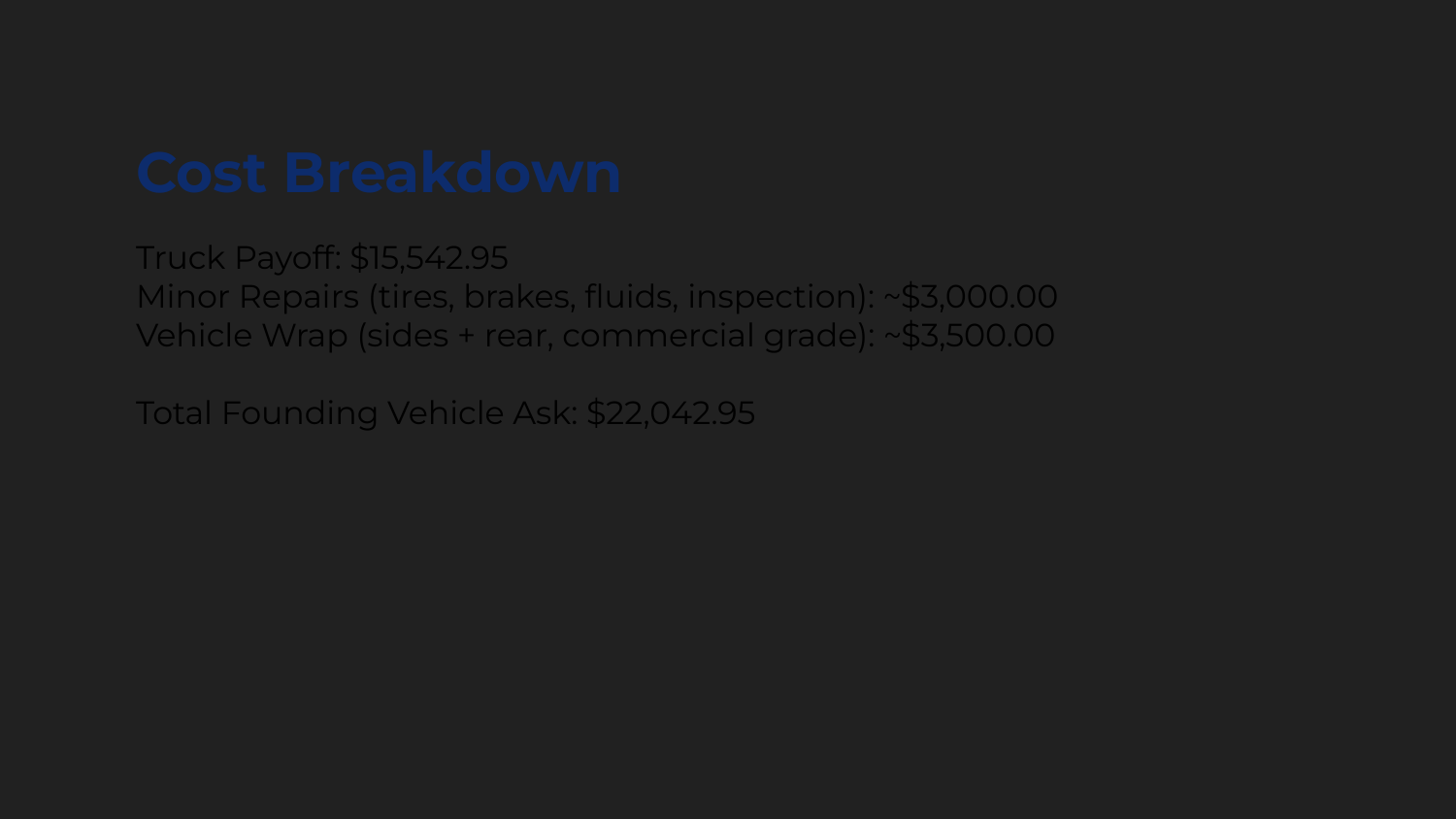

Cost Breakdown
Truck Payoff: $15,542.95
Minor Repairs (tires, brakes, fluids, inspection): ~$3,000.00
Vehicle Wrap (sides + rear, commercial grade): ~$3,500.00

Total Founding Vehicle Ask: $22,042.95